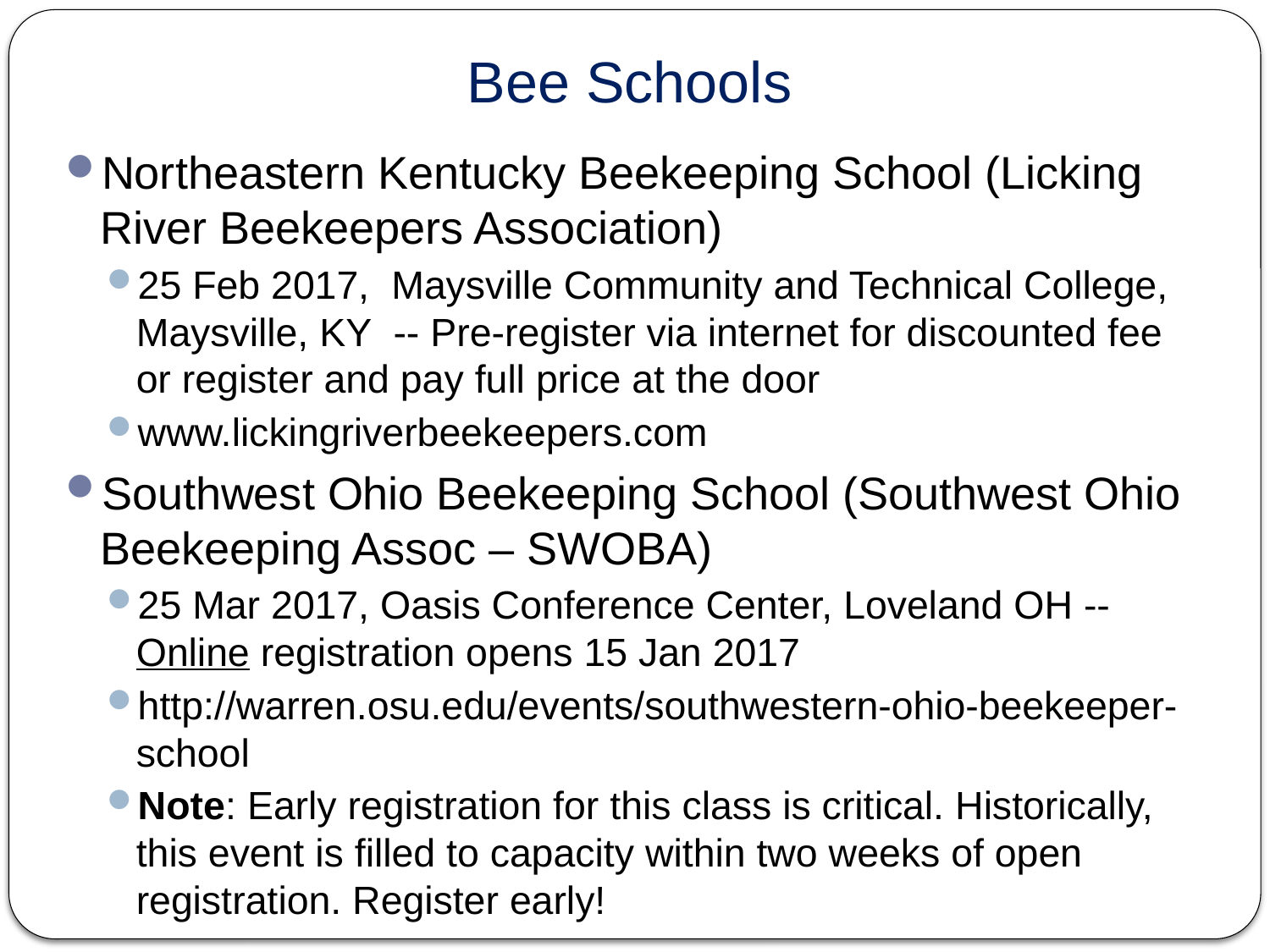

# Bee Schools
Northeastern Kentucky Beekeeping School (Licking River Beekeepers Association)
25 Feb 2017,  Maysville Community and Technical College,  Maysville, KY  -- Pre-register via internet for discounted fee or register and pay full price at the door
www.lickingriverbeekeepers.com
Southwest Ohio Beekeeping School (Southwest Ohio Beekeeping Assoc – SWOBA)
25 Mar 2017, Oasis Conference Center, Loveland OH -- Online registration opens 15 Jan 2017
http://warren.osu.edu/events/southwestern-ohio-beekeeper-school
Note: Early registration for this class is critical. Historically, this event is filled to capacity within two weeks of open registration. Register early!